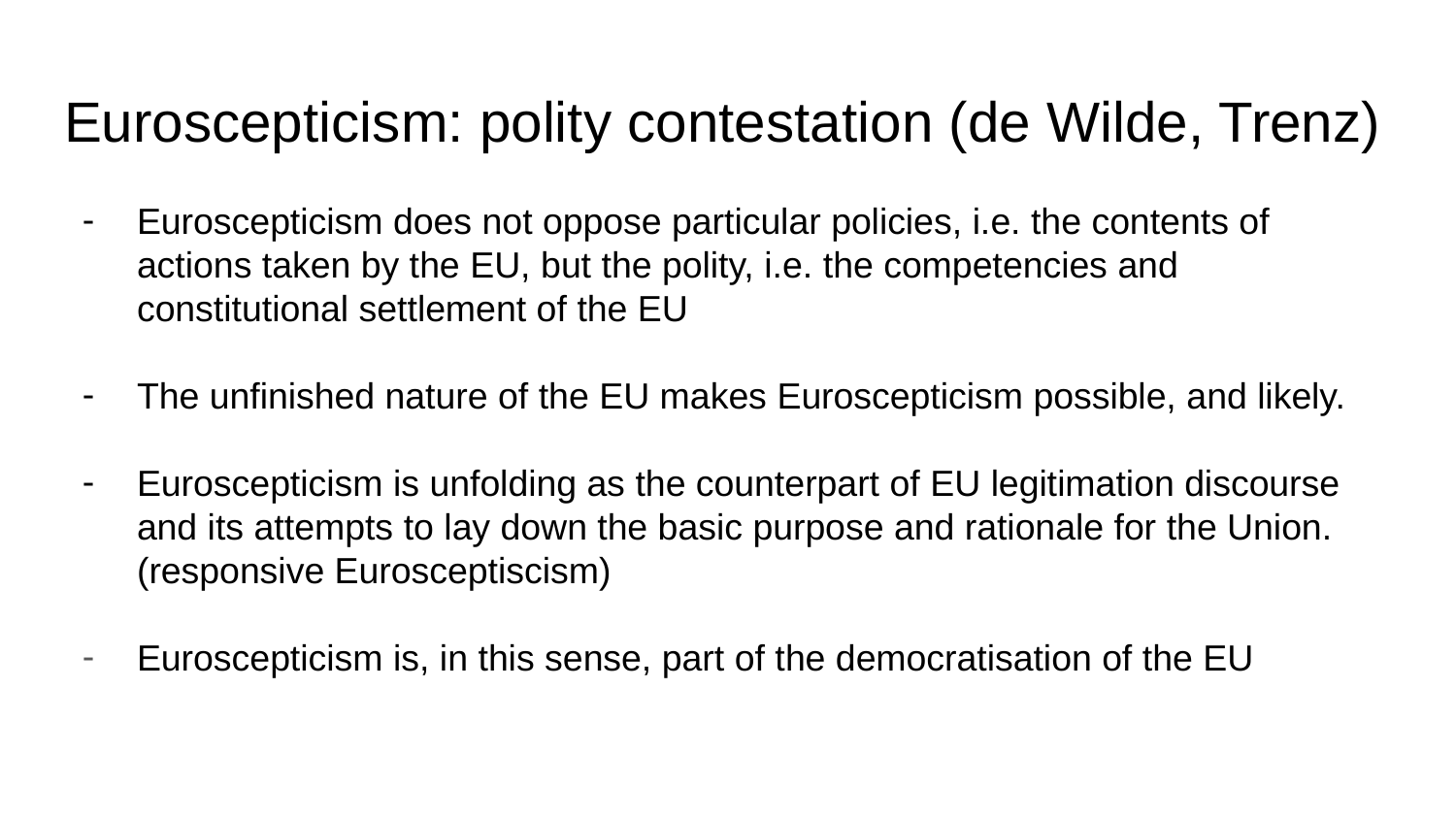

# Euroscepticism: polity contestation (de Wilde, Trenz)
Euroscepticism does not oppose particular policies, i.e. the contents of actions taken by the EU, but the polity, i.e. the competencies and constitutional settlement of the EU

The unfinished nature of the EU makes Euroscepticism possible, and likely.

Euroscepticism is unfolding as the counterpart of EU legitimation discourse and its attempts to lay down the basic purpose and rationale for the Union. (responsive Eurosceptiscism)

Euroscepticism is, in this sense, part of the democratisation of the EU